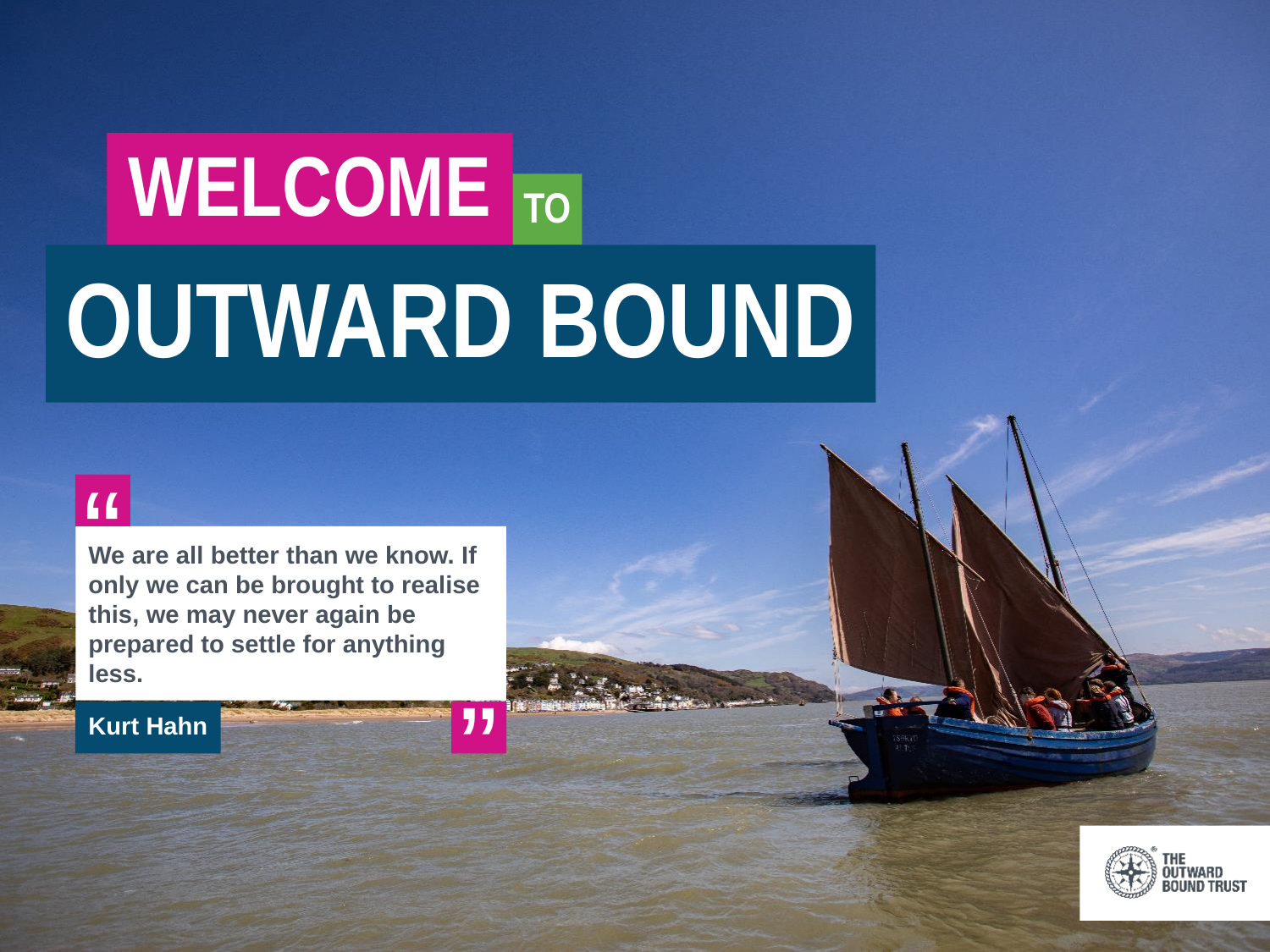

WELCOME
to
Outward bound
“

We are all better than we know. If only we can be brought to realise this, we may never again be prepared to settle for anything less.
“

Kurt Hahn